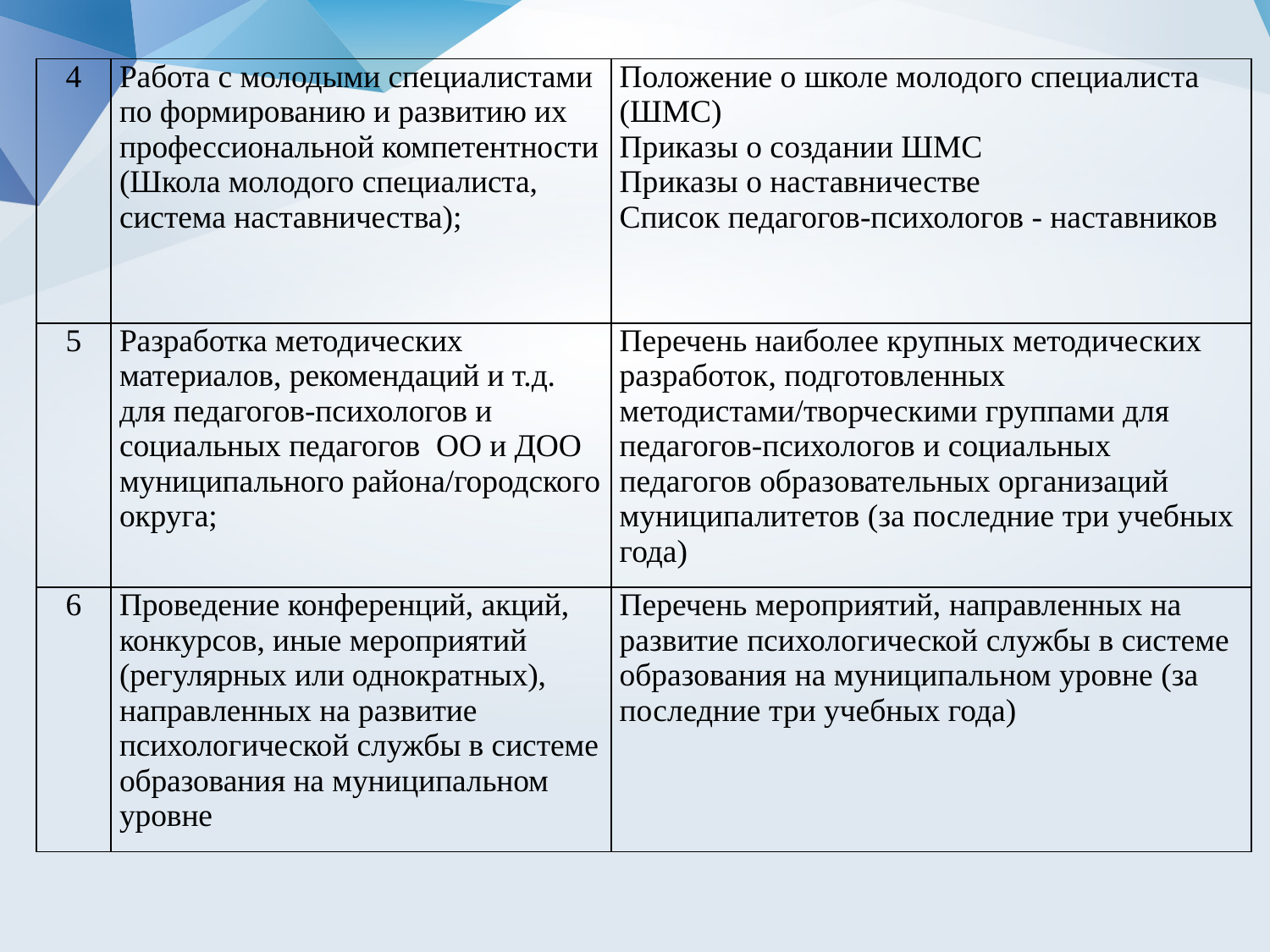

| 4 | Работа с молодыми специалистами по формированию и развитию их профессиональной компетентности (Школа молодого специалиста, система наставничества); | Положение о школе молодого специалиста (ШМС) Приказы о создании ШМС Приказы о наставничестве Список педагогов-психологов - наставников |
| --- | --- | --- |
| 5 | Разработка методических материалов, рекомендаций и т.д. для педагогов-психологов и социальных педагогов ОО и ДОО муниципального района/городского округа; | Перечень наиболее крупных методических разработок, подготовленных методистами/творческими группами для педагогов-психологов и социальных педагогов образовательных организаций муниципалитетов (за последние три учебных года) |
| 6 | Проведение конференций, акций, конкурсов, иные мероприятий (регулярных или однократных), направленных на развитие психологической службы в системе образования на муниципальном уровне | Перечень мероприятий, направленных на развитие психологической службы в системе образования на муниципальном уровне (за последние три учебных года) |